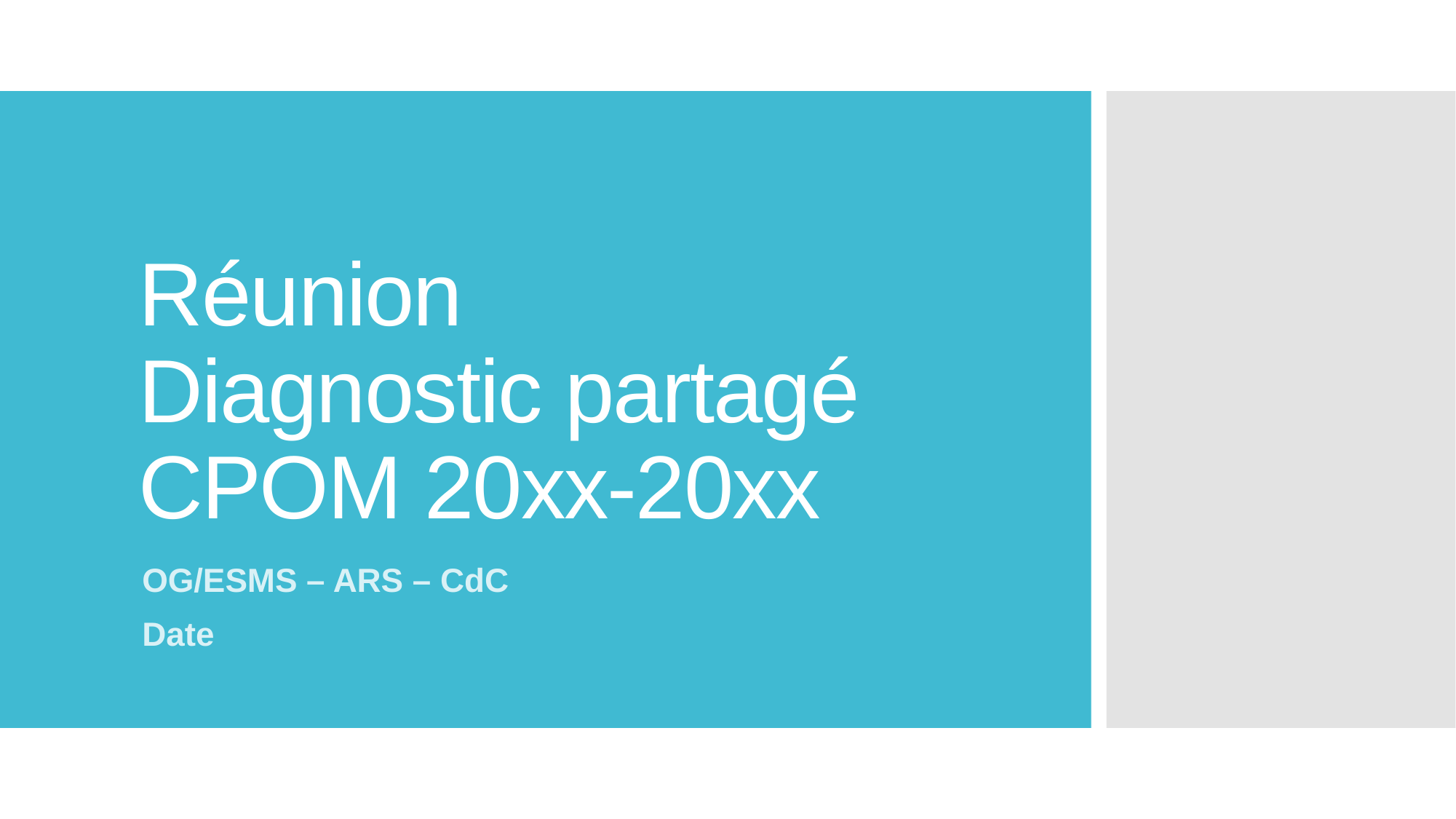

# Réunion Diagnostic partagé CPOM 20xx-20xx
OG/ESMS – ARS – CdC
Date